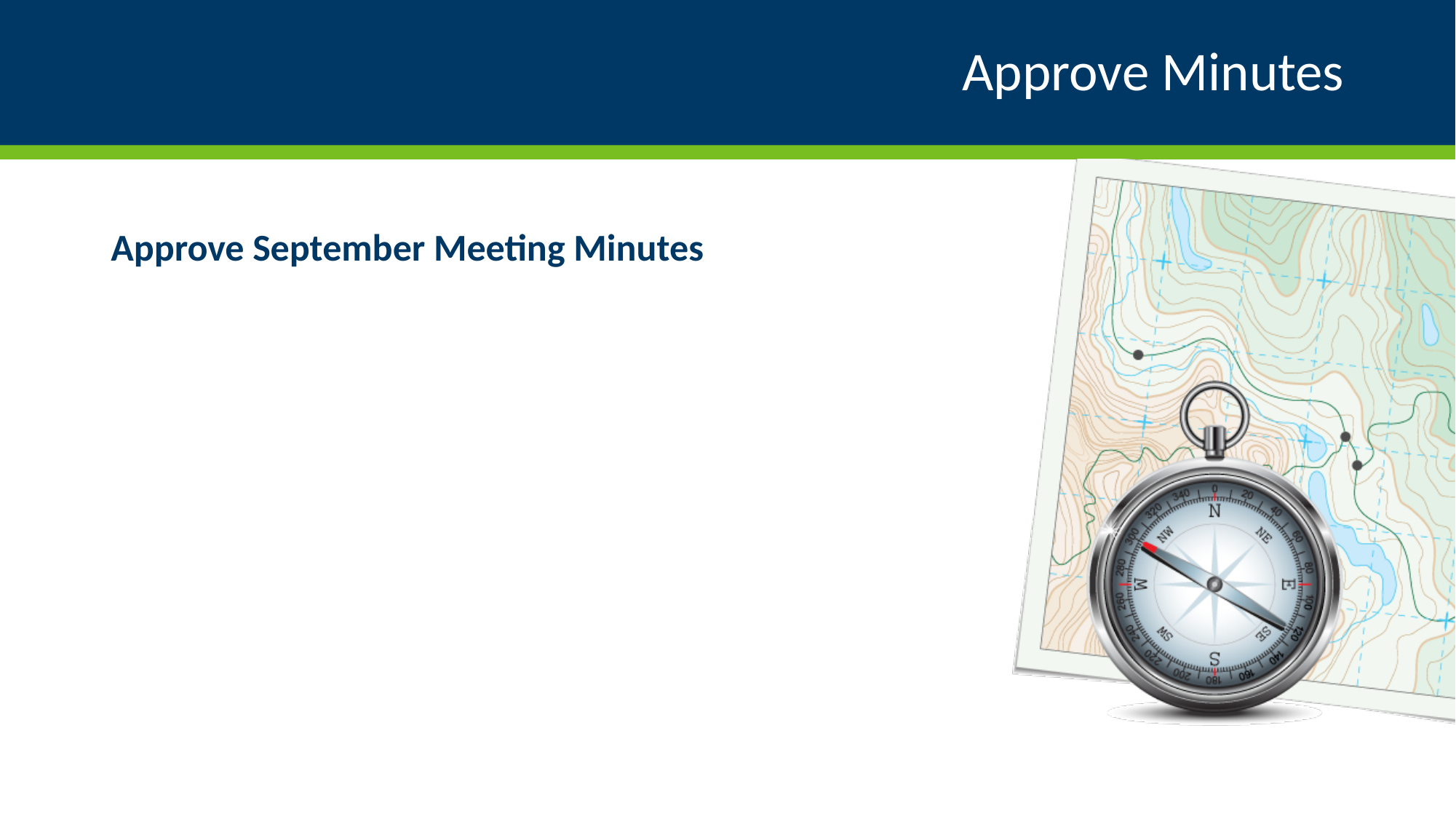

# Approve Minutes
Approve September Meeting Minutes